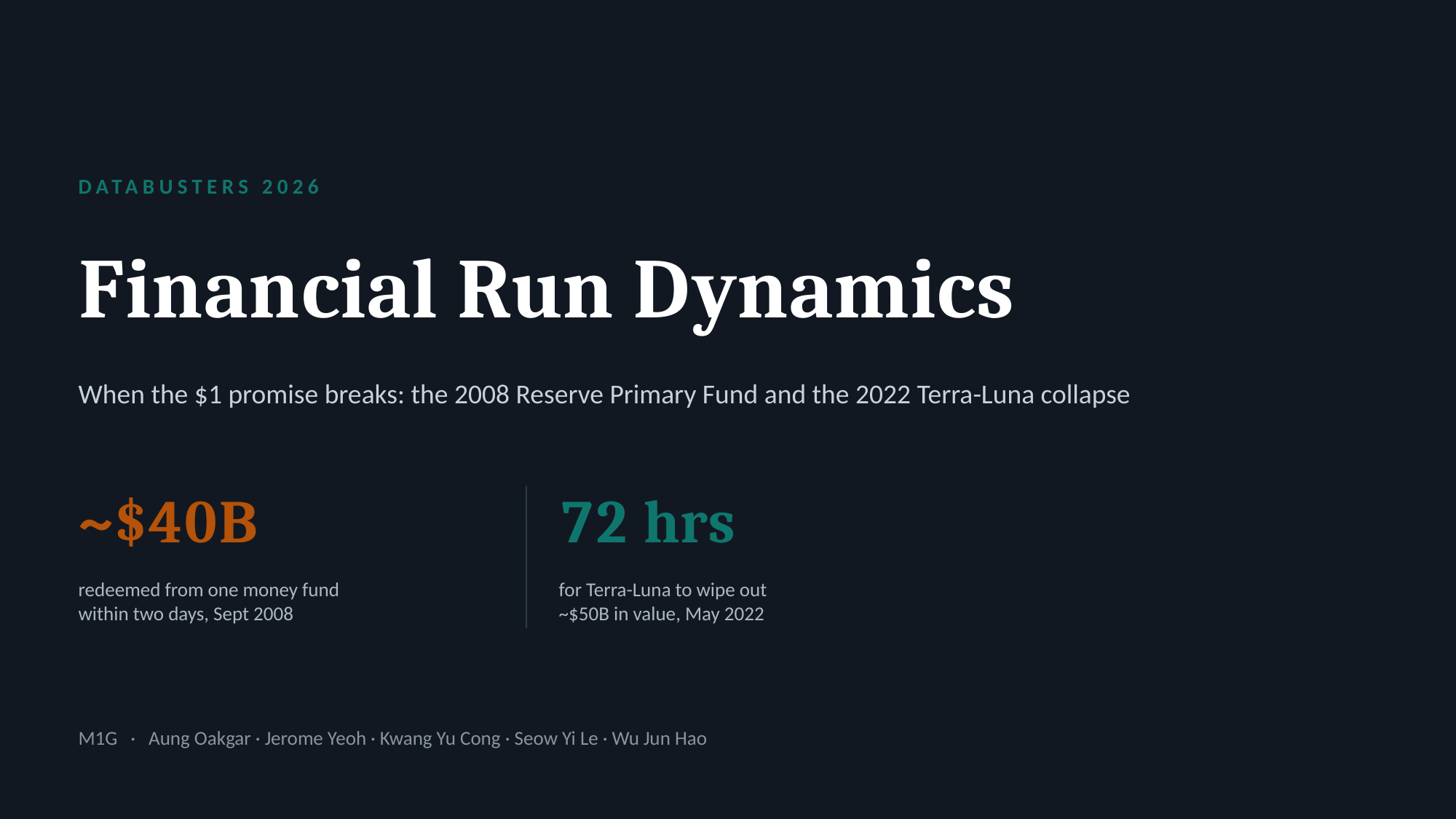

DATABUSTERS 2026
Financial Run Dynamics
When the $1 promise breaks: the 2008 Reserve Primary Fund and the 2022 Terra-Luna collapse
~$40B
72 hrs

redeemed from one money fund
within two days, Sept 2008
for Terra-Luna to wipe out
~$50B in value, May 2022
M1G   ·   Aung Oakgar · Jerome Yeoh · Kwang Yu Cong · Seow Yi Le · Wu Jun Hao